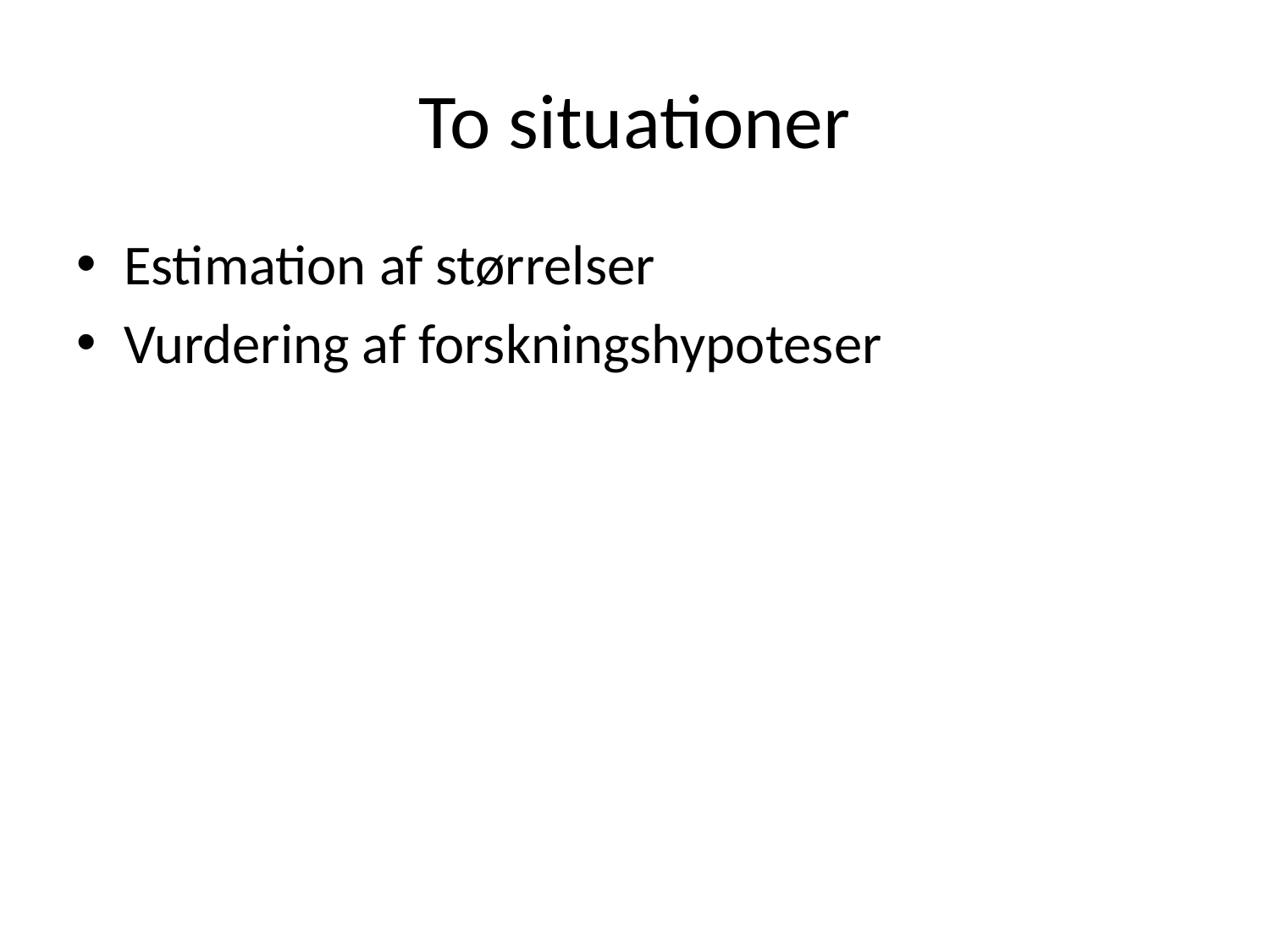

# To situationer
Estimation af størrelser
Vurdering af forskningshypoteser